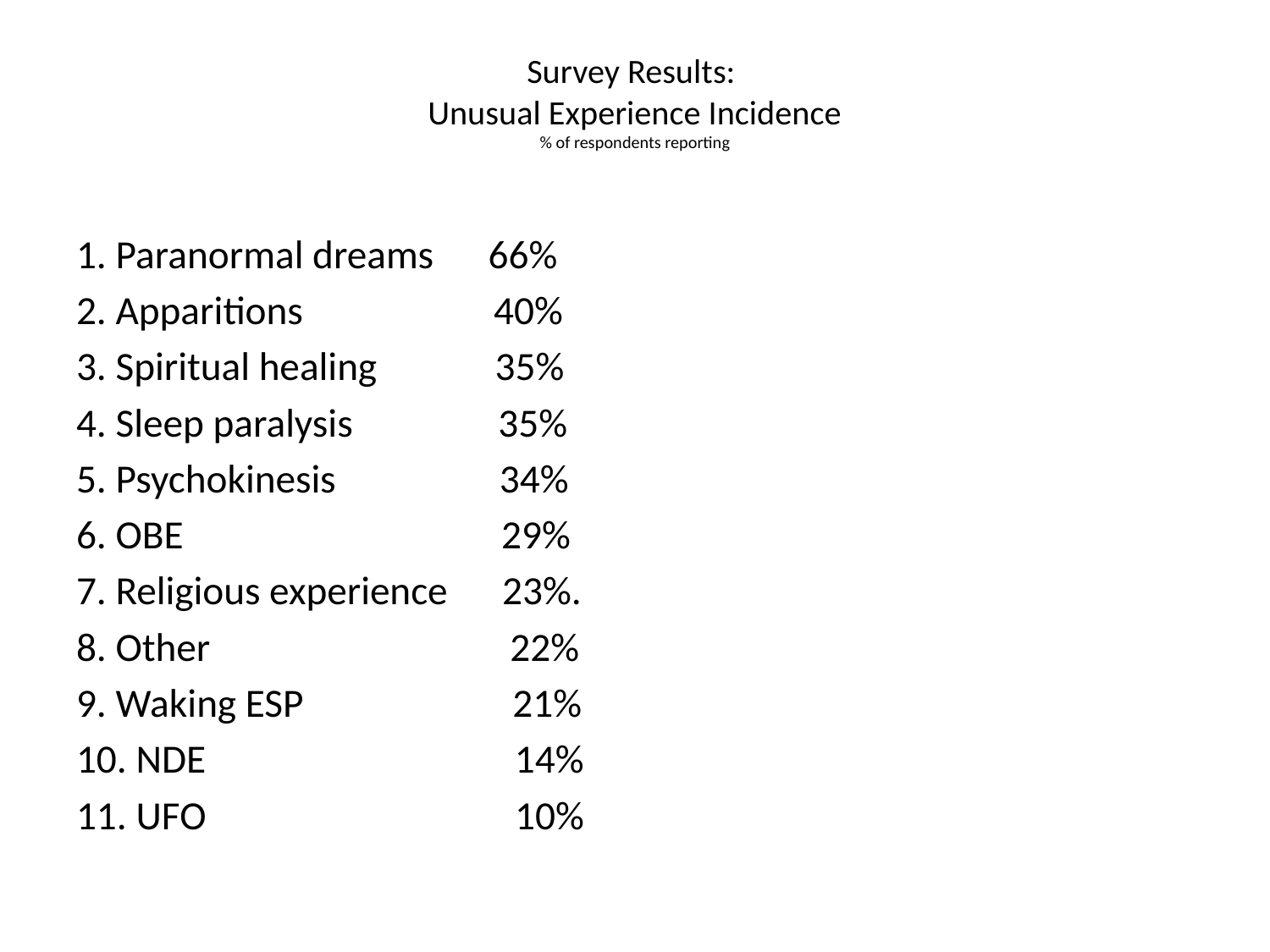

# Survey Results: Unusual Experience Incidence % of respondents reporting
1. Paranormal dreams      66%
2. Apparitions                     40%
3. Spiritual healing             35%
4. Sleep paralysis                35%
5. Psychokinesis                  34%
6. OBE                                   29%
7. Religious experience      23%.
8. Other                                 22%
9. Waking ESP                       21%
10. NDE                                  14%
11. UFO                                  10%